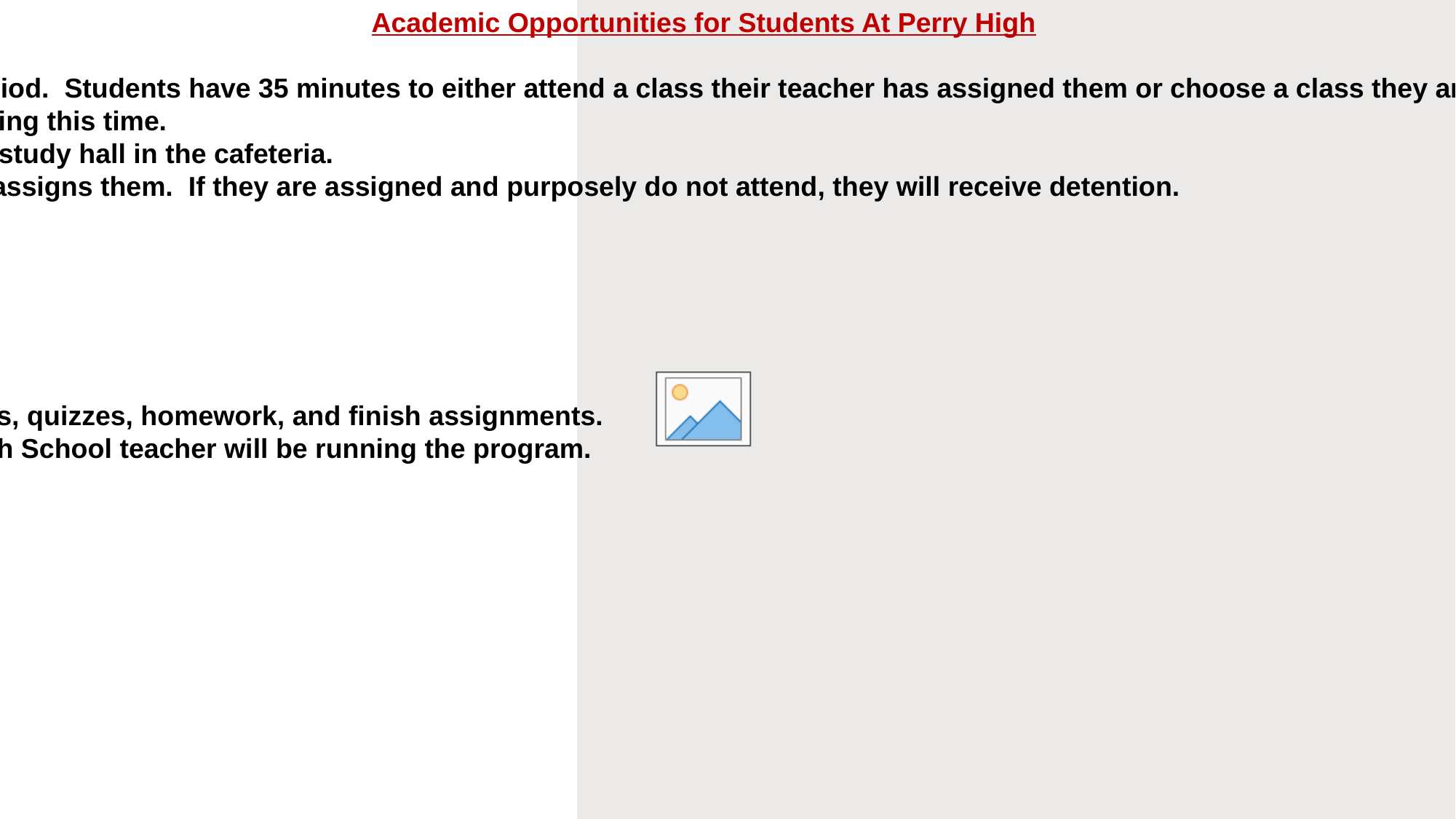

Academic Opportunities for Students At Perry High
PAWS
This happens on Tuesdays and Thursdays after 2nd period.  Students have 35 minutes to either attend a class their teacher has assigned them or choose a class they are struggling in where they need more assistance.
Speak to your student about making good choices during this time.
Students who have As in all their classes can attend a study hall in the cafeteria.
Students must attend a specific PAWS if their teacher assigns them.  If they are assigned and purposely do not attend, they will receive detention.
Academic Priority Time
We have four different APT times:
Mondays-3:15-4:30
Wednesdays-3:15-4:30
Mondays-7:15-7:50
Wednesdays-7:15-7:50
During these times students can get caught up on tests, quizzes, homework, and finish assignments.
Their teacher will not be in attendance, but a Perry High School teacher will be running the program.